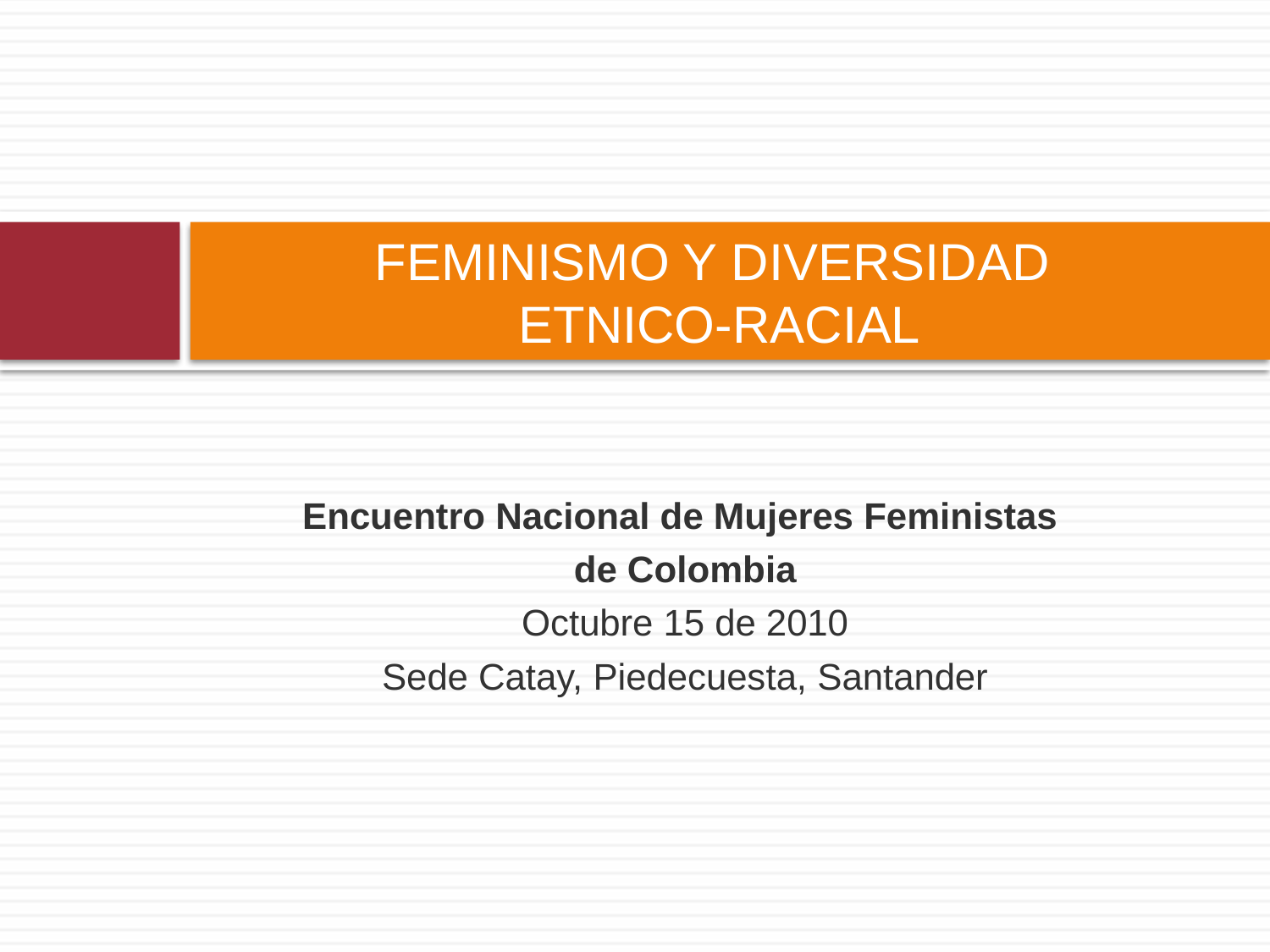

# FEMINISMO Y DIVERSIDAD ETNICO-RACIAL
Encuentro Nacional de Mujeres Feministas
de Colombia
Octubre 15 de 2010
Sede Catay, Piedecuesta, Santander